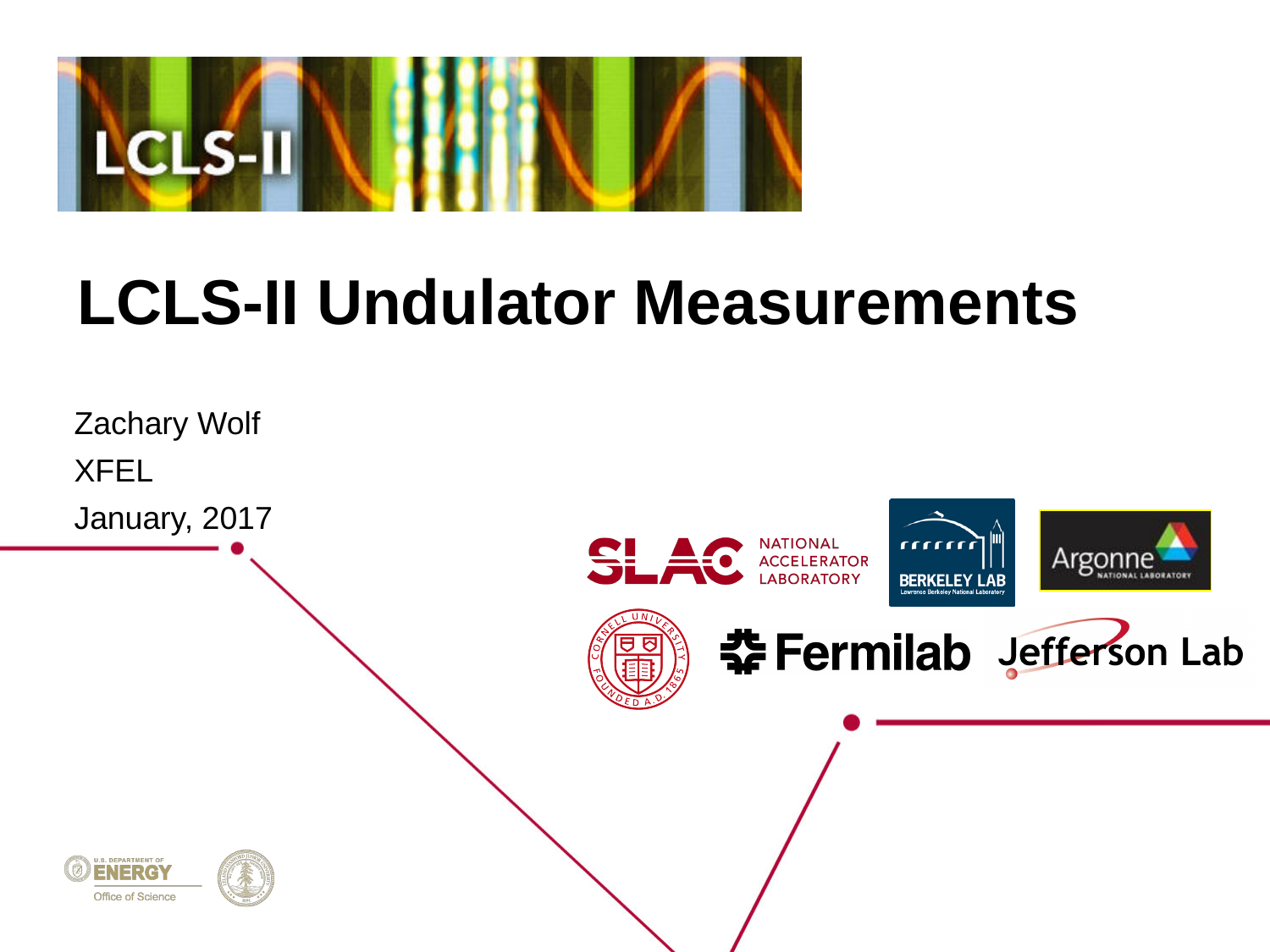

# LCLS-II Undulator Measurements
Zachary Wolf
XFEL
January, 2017